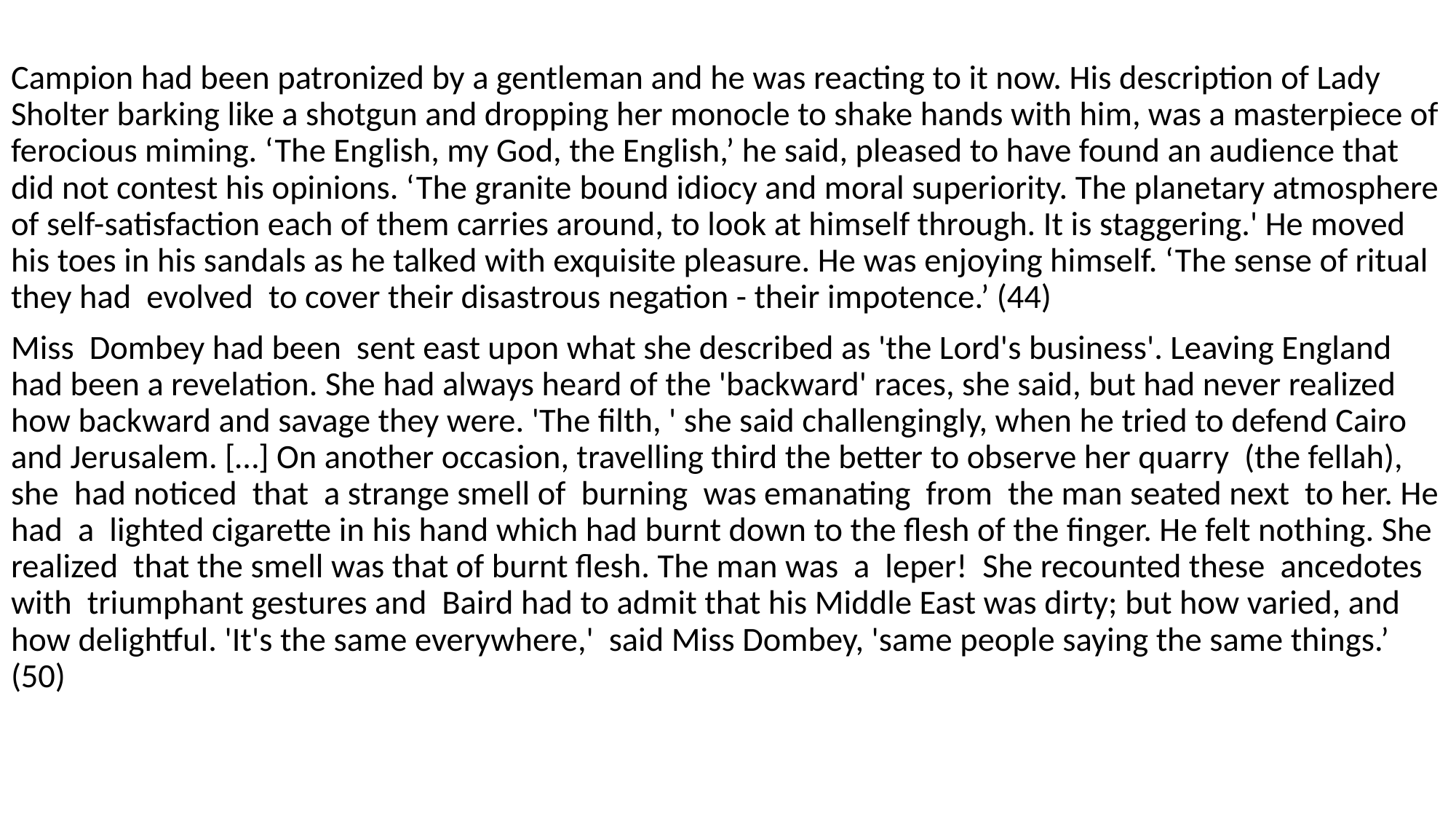

Campion had been patronized by a gentleman and he was reacting to it now. His description of Lady Sholter barking like a shotgun and dropping her monocle to shake hands with him, was a masterpiece of ferocious miming. ‘The Eng­lish, my God, the English,’ he said, pleased to have found an audience that did not contest his opinions. ‘The granite­ bound idiocy and moral superiority. The planetary atmosphere of self-satisfaction each of them carries around, to look at himself through. It is staggering.' He moved his toes in his sandals as he talked with exquisite pleasure. He was enjoy­ing himself. ‘The sense of ritual they had  evolved  to cover their disastrous negation - their impotence.’ (44)
Miss  Dombey had been  sent east upon what she described as 'the Lord's business'. Leaving England had been a revelation. She had always heard of the 'backward' races, she said, but had never realized how backward and savage they were. 'The filth, ' she said challengingly, when he tried to defend Cairo and Jerusalem. […] On another occasion, travelling third the better to observe her quarry  (the fellah),  she  had noticed  that  a strange smell of  burning  was emanating  from  the man seated next  to her. He had  a  lighted cigarette in his hand which had burnt down to the flesh of the finger. He felt noth­ing. She realized  that the smell was that of burnt flesh. The man was  a  leper!  She recounted these  ancedotes with  tri­umphant gestures and  Baird had to admit that his Middle East was dirty; but how varied, and how delightful. 'It's the same everywhere,'  said Miss Dombey, 'same people saying the same things.’ (50)